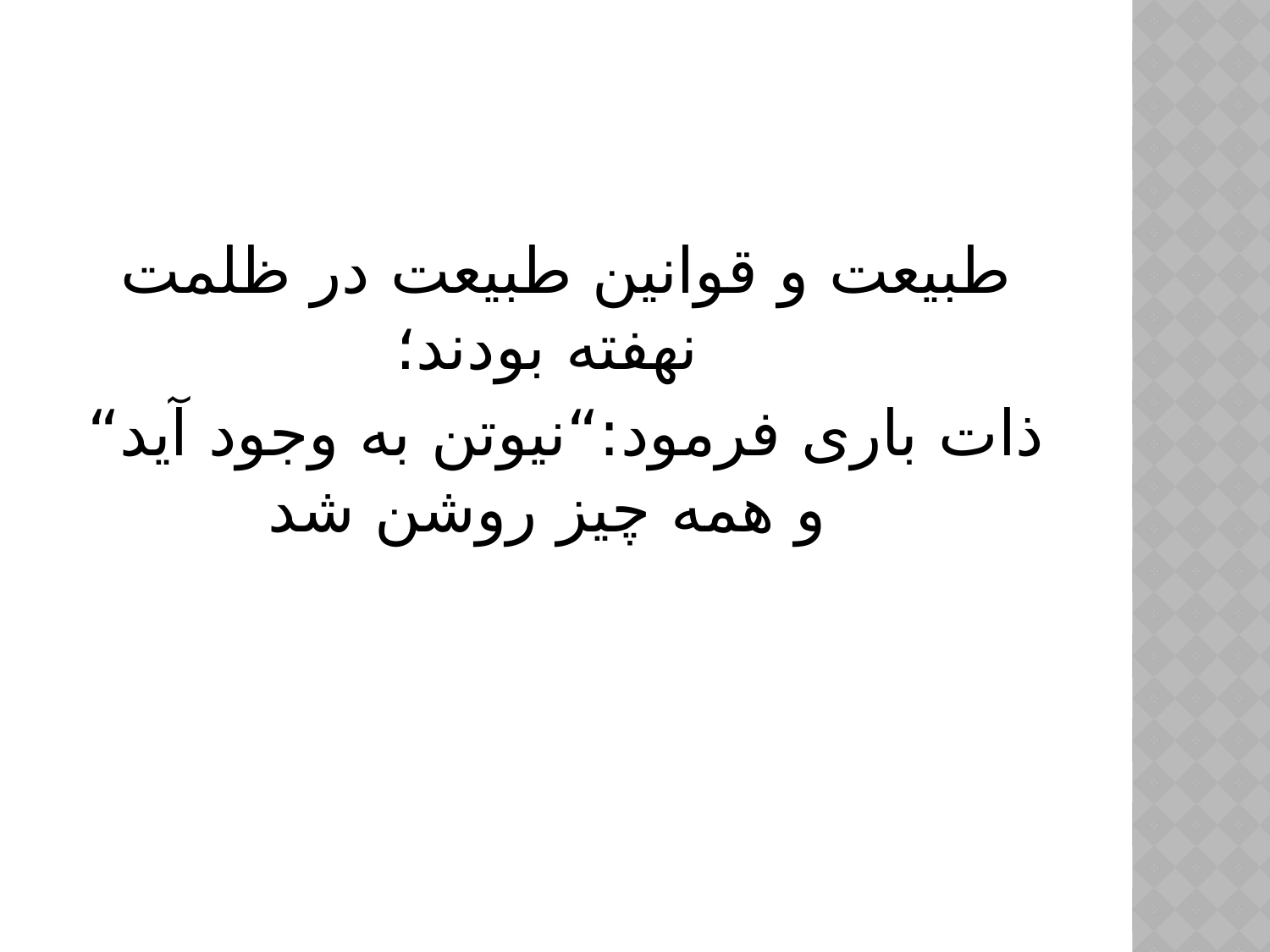

طبیعت و قوانین طبیعت در ظلمت نهفته بودند؛
ذات باری فرمود:“نیوتن به وجود آید“ و همه چیز روشن شد